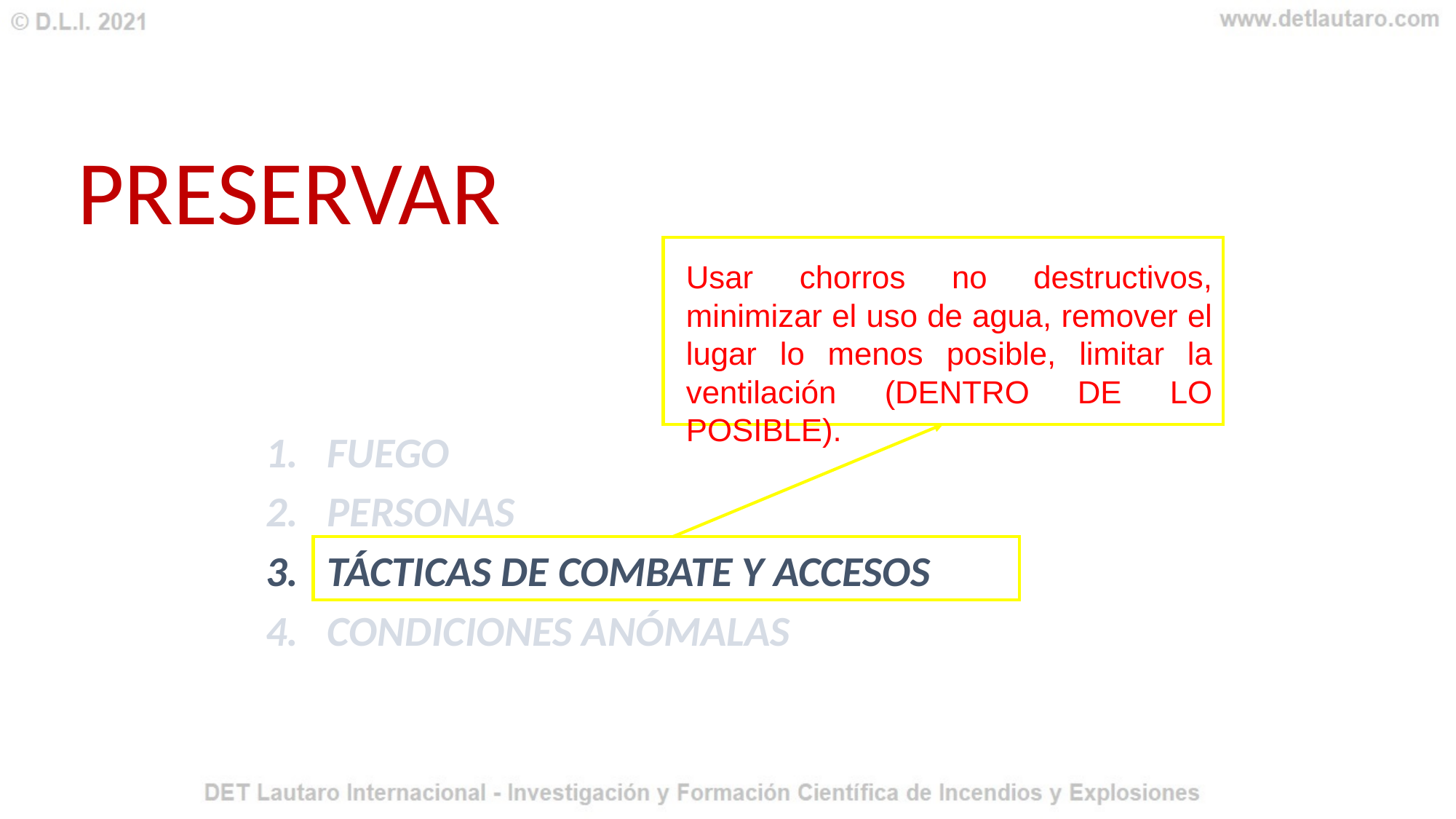

PRESERVAR

Usar chorros no destructivos, minimizar el uso de agua, remover el lugar lo menos posible, limitar la ventilación (DENTRO DE LO POSIBLE).

FUEGO
PERSONAS
TÁCTICAS DE COMBATE Y ACCESOS
CONDICIONES ANÓMALAS